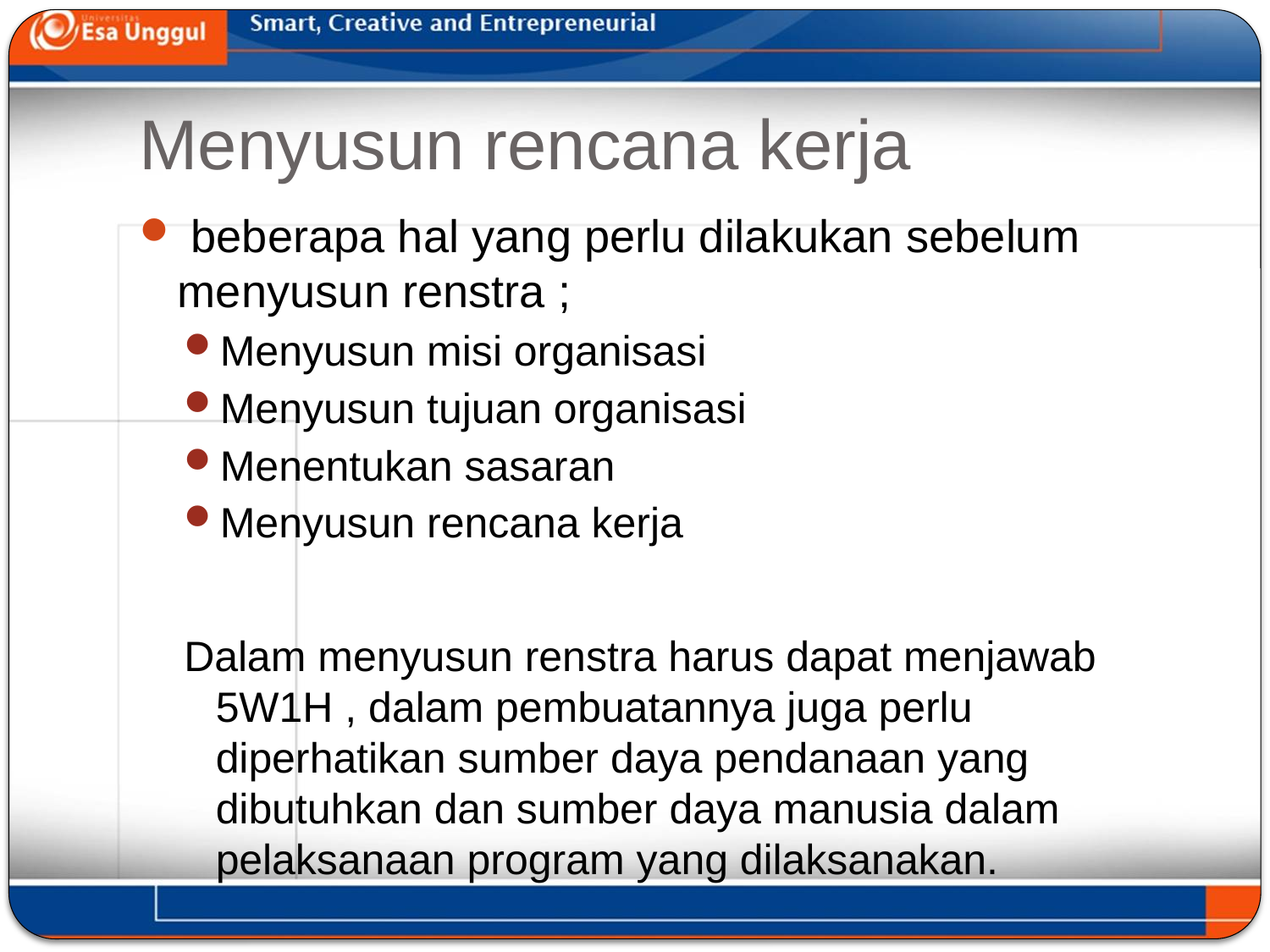

# Menyusun rencana kerja
 beberapa hal yang perlu dilakukan sebelum menyusun renstra ;
Menyusun misi organisasi
Menyusun tujuan organisasi
Menentukan sasaran
Menyusun rencana kerja

Dalam menyusun renstra harus dapat menjawab 5W1H , dalam pembuatannya juga perlu diperhatikan sumber daya pendanaan yang dibutuhkan dan sumber daya manusia dalam pelaksanaan program yang dilaksanakan.